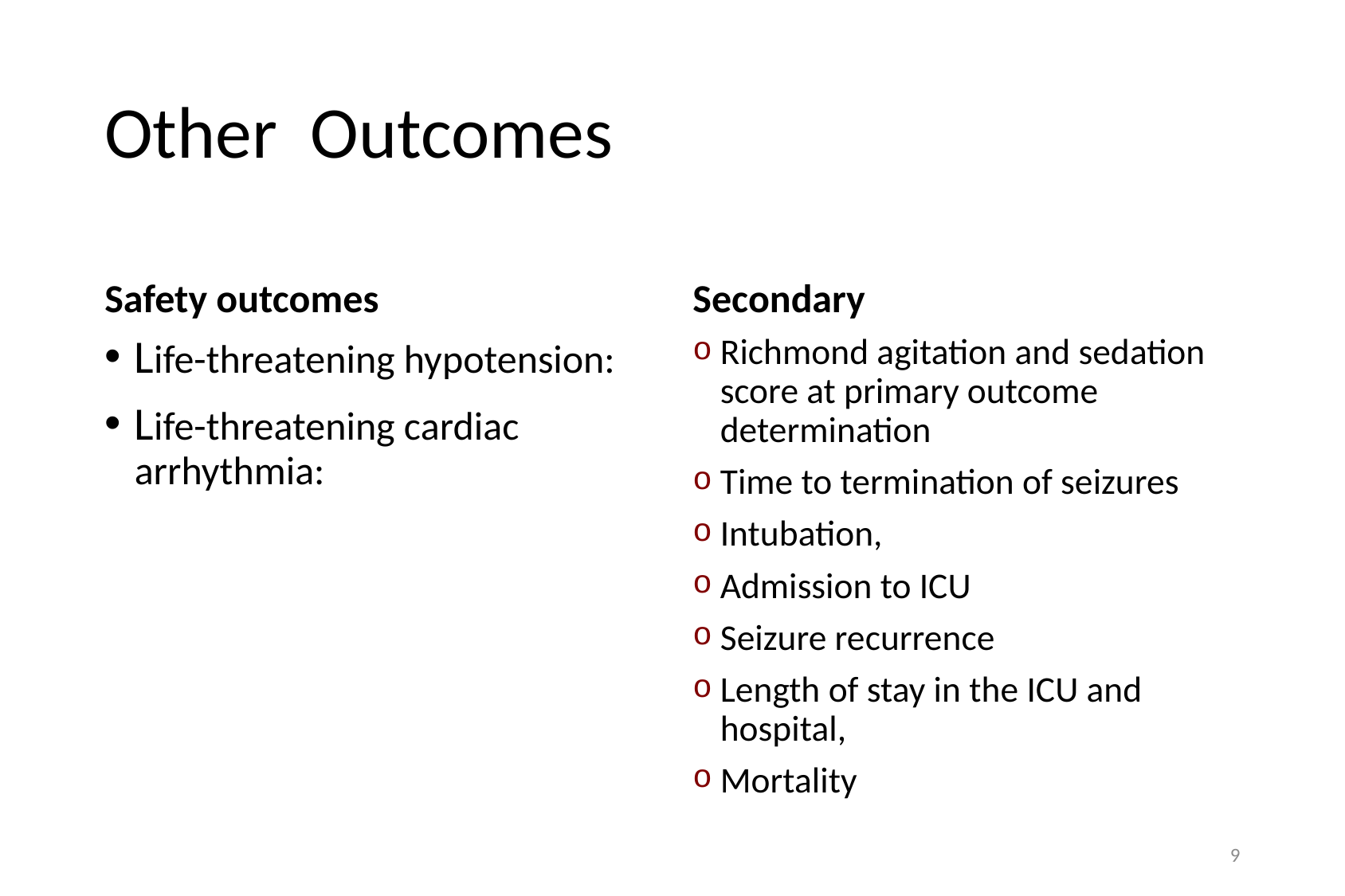

# Other  Outcomes
Safety outcomes
Secondary
Life-threatening hypotension:
Life-threatening cardiac arrhythmia:

Richmond agitation and sedation score at primary outcome determination
Time to termination of seizures
Intubation,
Admission to ICU
Seizure recurrence
Length of stay in the ICU and hospital,
Mortality

9